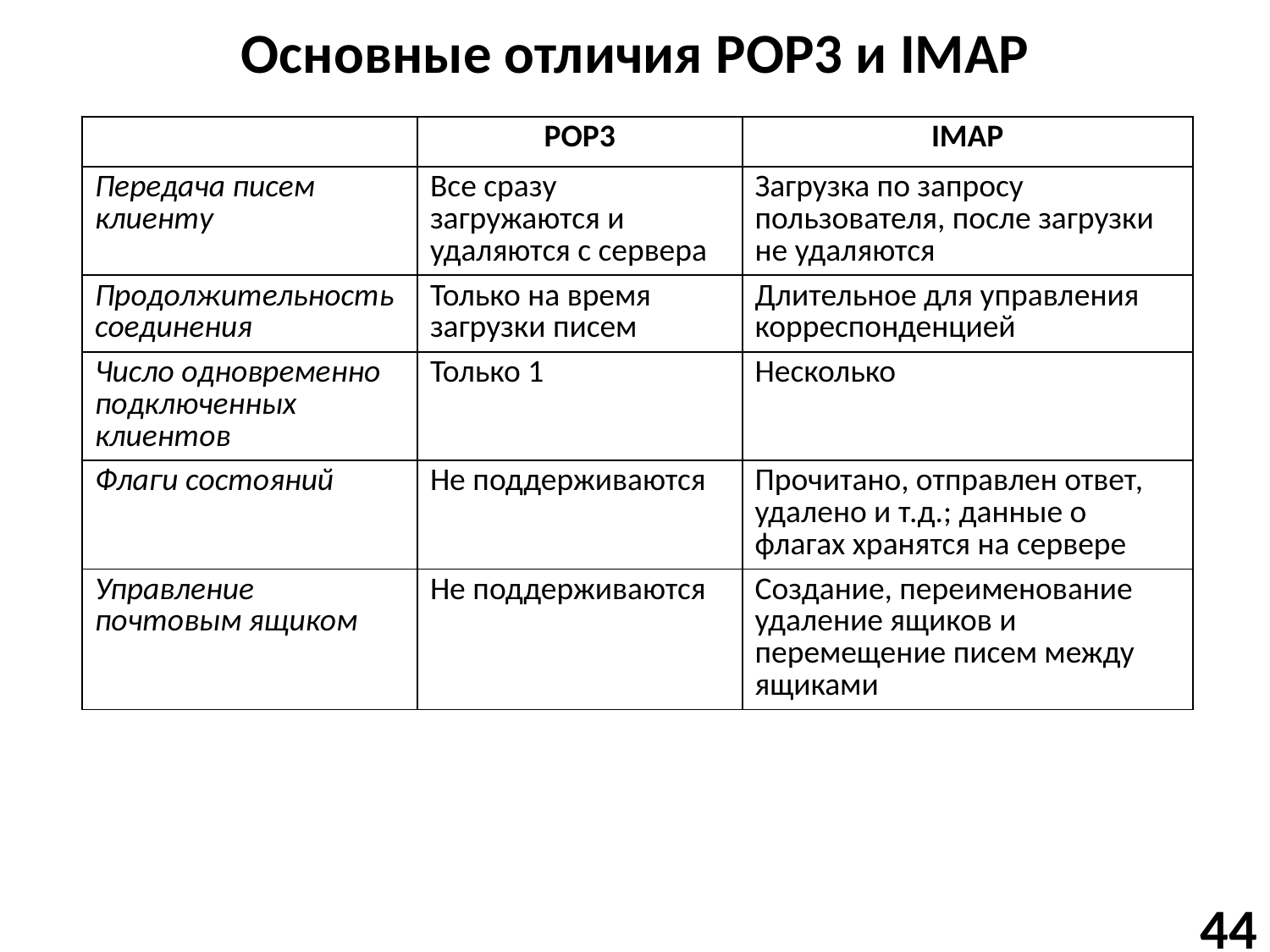

# Основные отличия POP3 и IMAP
|  | POP3 | IMAP |
| --- | --- | --- |
| Передача писем клиенту | Все сразу загружаются и удаляются с сервера | Загрузка по запросу пользователя, после загрузки не удаляются |
| Продолжительность соединения | Только на время загрузки писем | Длительное для управления корреспонденцией |
| Число одновременно подключенных клиентов | Только 1 | Несколько |
| Флаги состояний | Не поддерживаются | Прочитано, отправлен ответ, удалено и т.д.; данные о флагах хранятся на сервере |
| Управление почтовым ящиком | Не поддерживаются | Создание, переименование удаление ящиков и перемещение писем между ящиками |
44